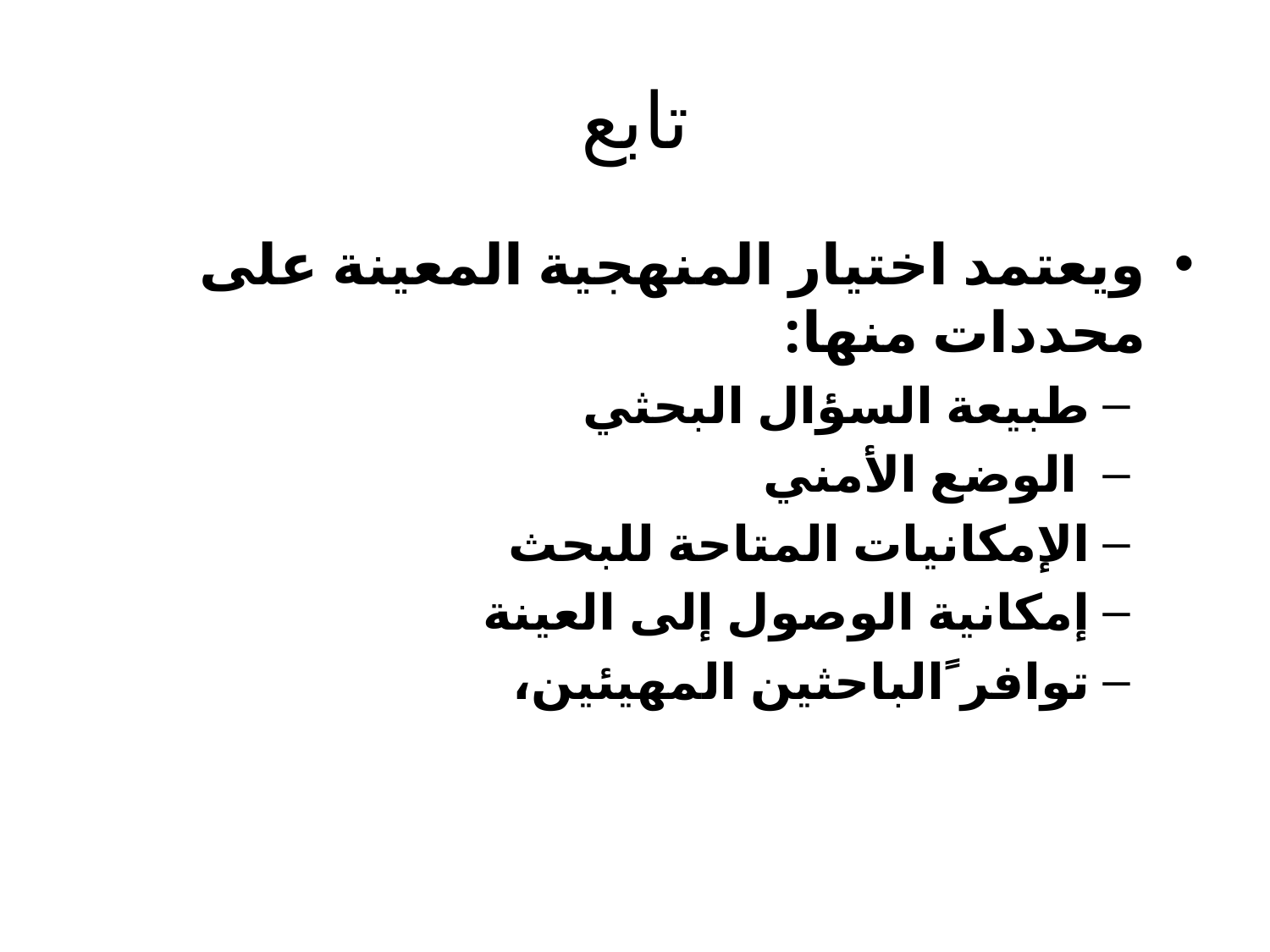

# تابع
ويعتمد اختيار المنهجية المعينة على محددات منها:
طبيعة السؤال البحثي
 الوضع الأمني
الإمكانيات المتاحة للبحث
إمكانية الوصول إلى العينة
توافر ًالباحثين المهيئين،